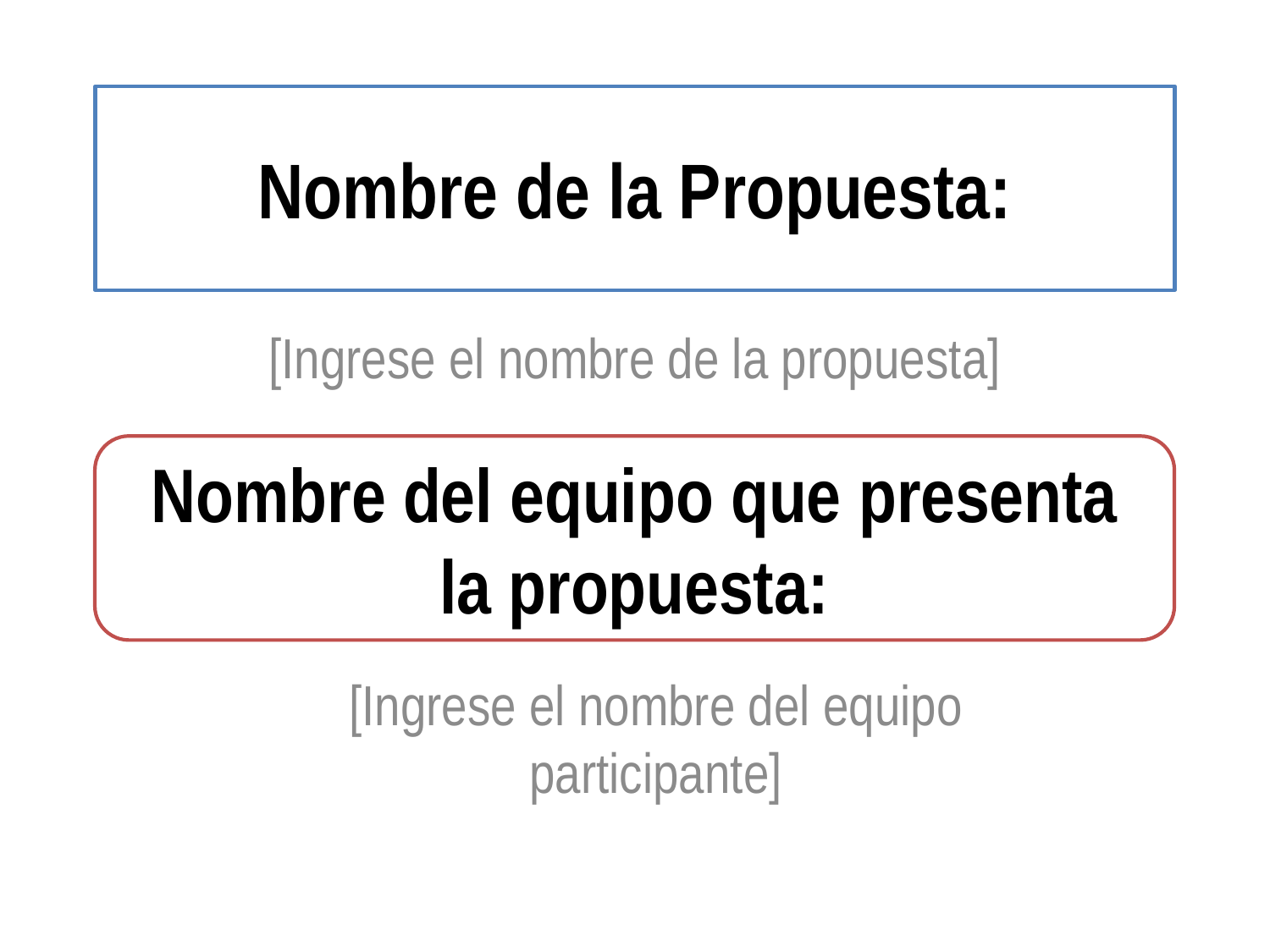

# Nombre de la Propuesta:
[Ingrese el nombre de la propuesta]
Nombre del equipo que presenta la propuesta:
[Ingrese el nombre del equipo participante]